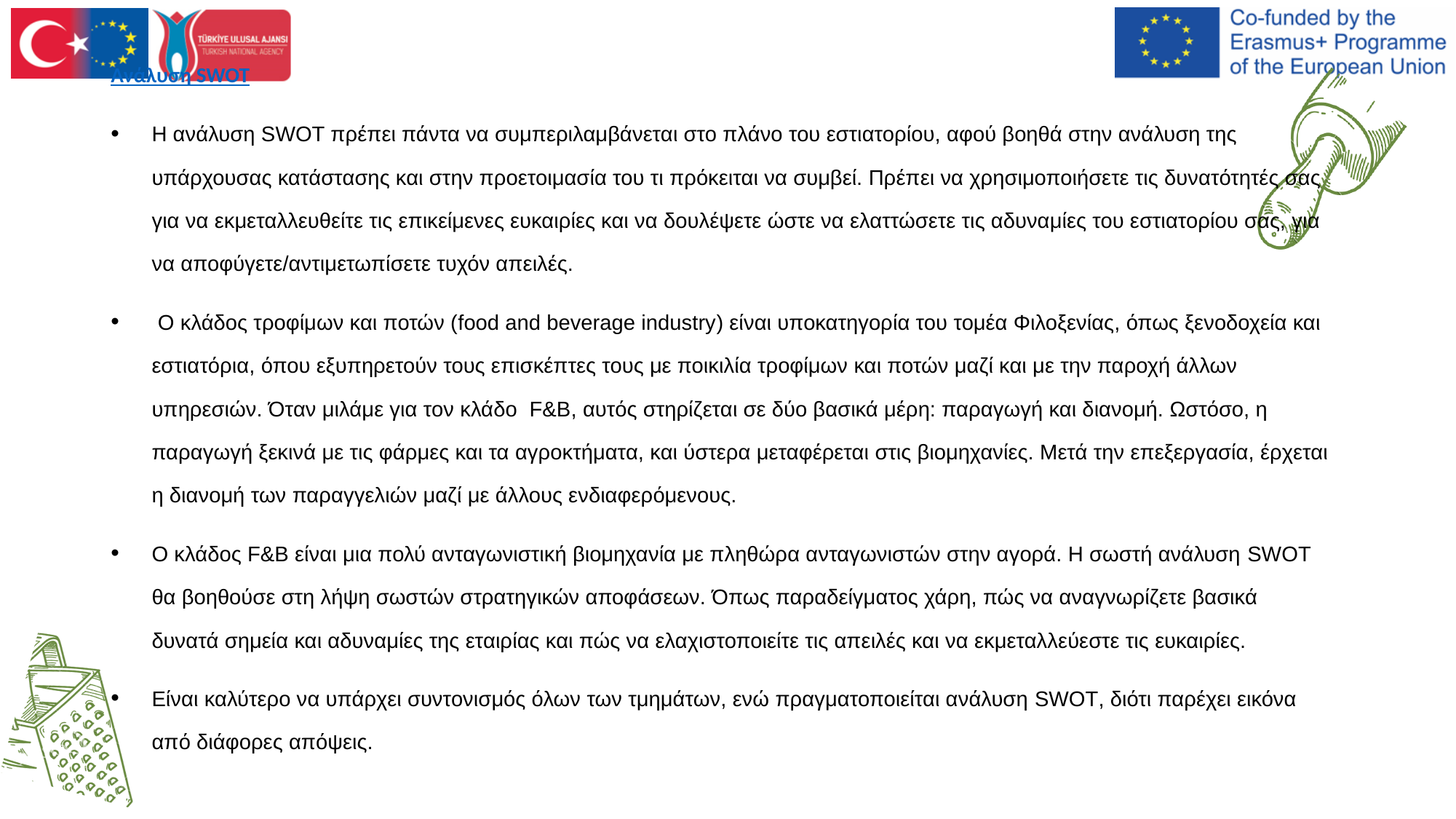

Ανάλυση SWOT
Η ανάλυση SWOT πρέπει πάντα να συμπεριλαμβάνεται στο πλάνο του εστιατορίου, αφού βοηθά στην ανάλυση της υπάρχουσας κατάστασης και στην προετοιμασία του τι πρόκειται να συμβεί. Πρέπει να χρησιμοποιήσετε τις δυνατότητές σας για να εκμεταλλευθείτε τις επικείμενες ευκαιρίες και να δουλέψετε ώστε να ελαττώσετε τις αδυναμίες του εστιατορίου σας, για να αποφύγετε/αντιμετωπίσετε τυχόν απειλές.
 Ο κλάδος τροφίμων και ποτών (food and beverage industry) είναι υποκατηγορία του τομέα Φιλοξενίας, όπως ξενοδοχεία και εστιατόρια, όπου εξυπηρετούν τους επισκέπτες τους με ποικιλία τροφίμων και ποτών μαζί και με την παροχή άλλων υπηρεσιών. Όταν μιλάμε για τον κλάδο  F&B, αυτός στηρίζεται σε δύο βασικά μέρη: παραγωγή και διανομή. Ωστόσο, η παραγωγή ξεκινά με τις φάρμες και τα αγροκτήματα, και ύστερα μεταφέρεται στις βιομηχανίες. Μετά την επεξεργασία, έρχεται η διανομή των παραγγελιών μαζί με άλλους ενδιαφερόμενους.
Ο κλάδος F&B είναι μια πολύ ανταγωνιστική βιομηχανία με πληθώρα ανταγωνιστών στην αγορά. Η σωστή ανάλυση SWOT θα βοηθούσε στη λήψη σωστών στρατηγικών αποφάσεων. Όπως παραδείγματος χάρη, πώς να αναγνωρίζετε βασικά δυνατά σημεία και αδυναμίες της εταιρίας και πώς να ελαχιστοποιείτε τις απειλές και να εκμεταλλεύεστε τις ευκαιρίες.
Είναι καλύτερο να υπάρχει συντονισμός όλων των τμημάτων, ενώ πραγματοποιείται ανάλυση SWOT, διότι παρέχει εικόνα από διάφορες απόψεις.

#